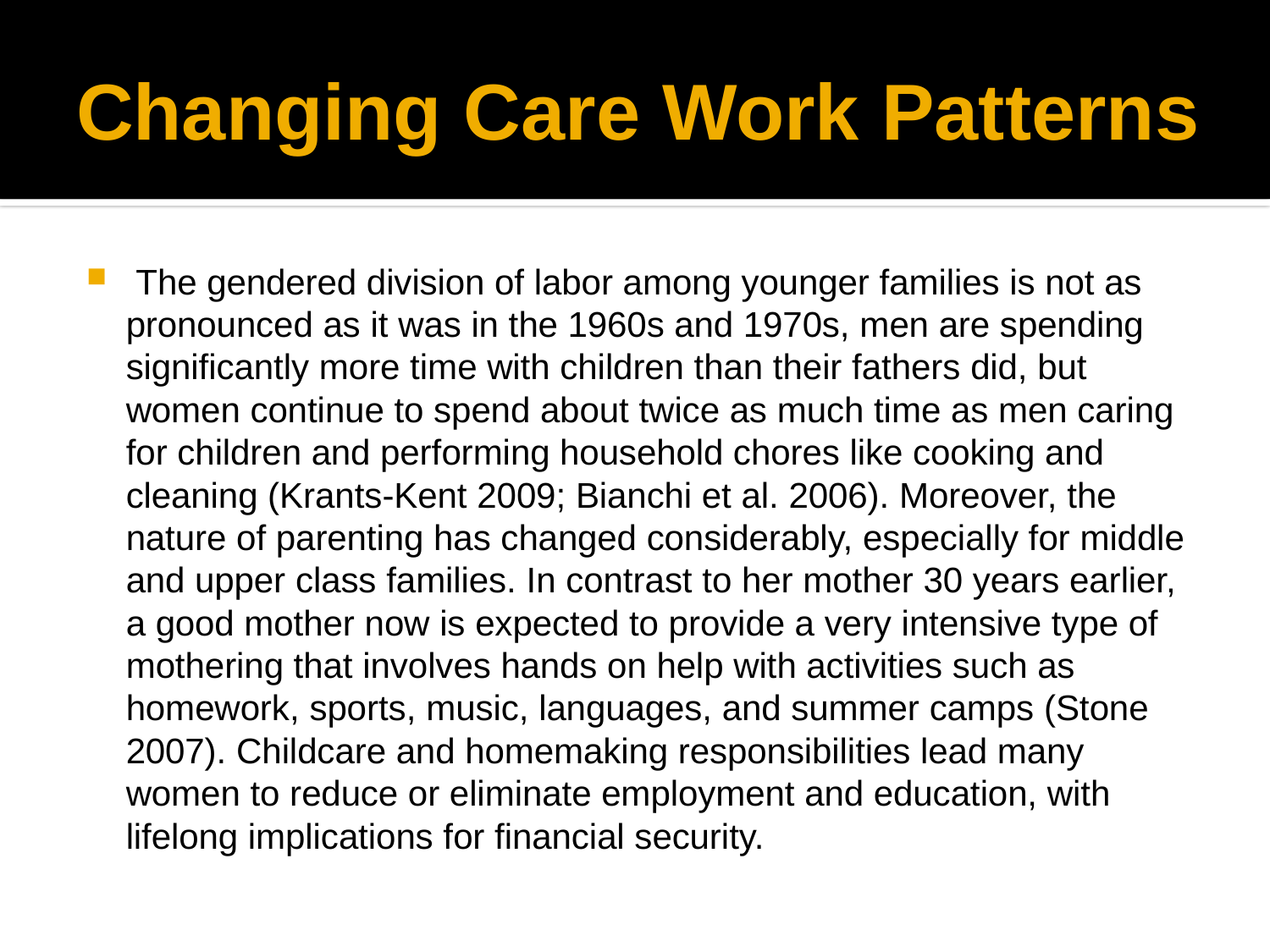

# Changing Care Work Patterns
 The gendered division of labor among younger families is not as pronounced as it was in the 1960s and 1970s, men are spending significantly more time with children than their fathers did, but women continue to spend about twice as much time as men caring for children and performing household chores like cooking and cleaning (Krants-Kent 2009; Bianchi et al. 2006). Moreover, the nature of parenting has changed considerably, especially for middle and upper class families. In contrast to her mother 30 years earlier, a good mother now is expected to provide a very intensive type of mothering that involves hands on help with activities such as homework, sports, music, languages, and summer camps (Stone 2007). Childcare and homemaking responsibilities lead many women to reduce or eliminate employment and education, with lifelong implications for financial security.